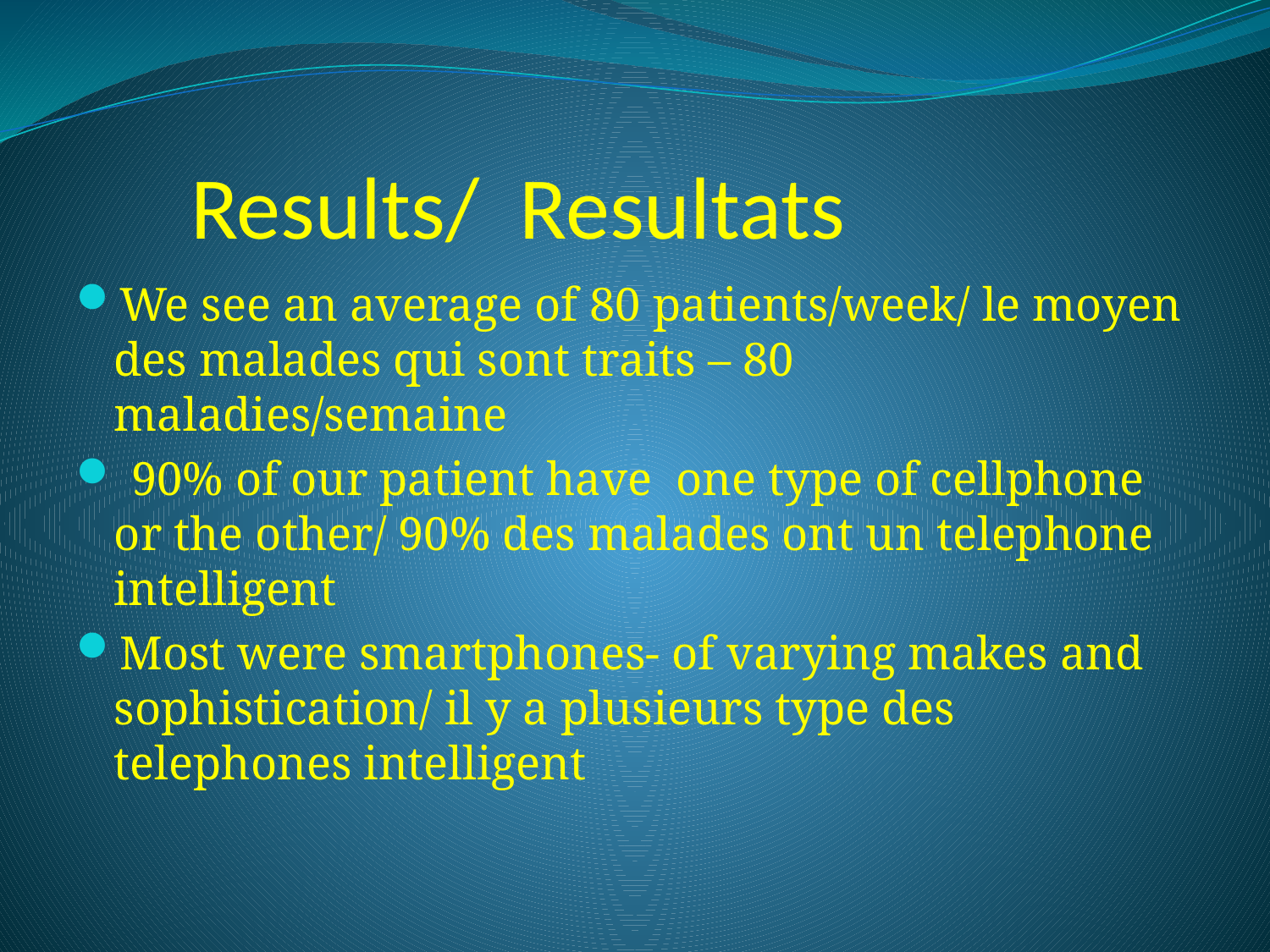

# Results/  Resultats
We see an average of 80 patients/week/ le moyen des malades qui sont traits – 80 maladies/semaine
 90% of our patient have  one type of cellphone or the other/ 90% des malades ont un telephone intelligent
Most were smartphones- of varying makes and sophistication/ il y a plusieurs type des telephones intelligent